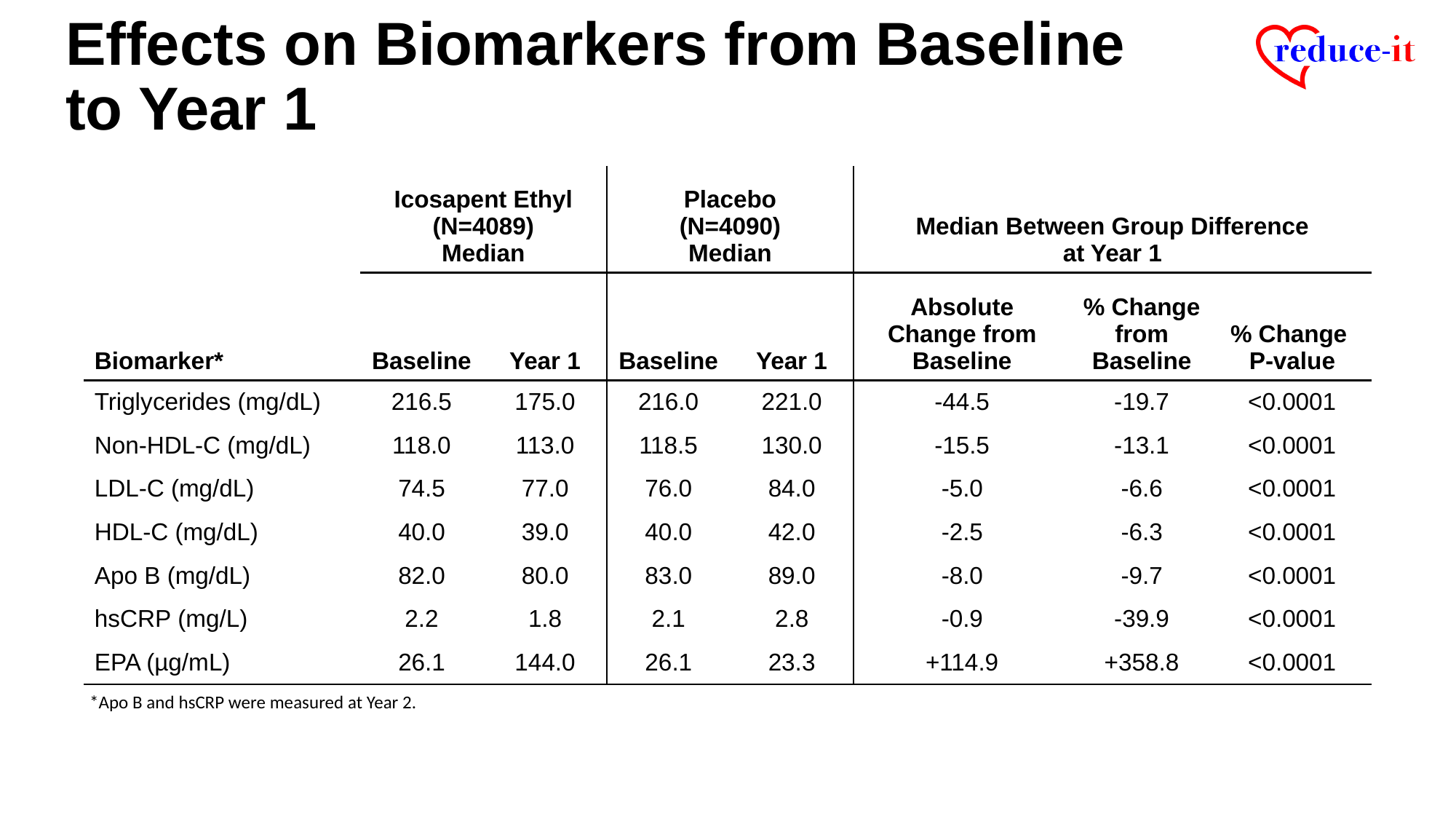

# Effects on Biomarkers from Baseline to Year 1
| Biomarker\* | Icosapent Ethyl (N=4089) Median |  | Placebo (N=4090) Median |  | Median Between Group Difference at Year 1 |  |  |
| --- | --- | --- | --- | --- | --- | --- | --- |
|  | Baseline | Year 1 | Baseline | Year 1 | Absolute Change from Baseline | % Change from Baseline | % Change  P-value |
| Triglycerides (mg/dL) | 216.5 | 175.0 | 216.0 | 221.0 | -44.5 | -19.7 | <0.0001 |
| Non-HDL-C (mg/dL) | 118.0 | 113.0 | 118.5 | 130.0 | -15.5 | -13.1 | <0.0001 |
| LDL-C (mg/dL) | 74.5 | 77.0 | 76.0 | 84.0 | -5.0 | -6.6 | <0.0001 |
| HDL-C (mg/dL) | 40.0 | 39.0 | 40.0 | 42.0 | -2.5 | -6.3 | <0.0001 |
| Apo B (mg/dL) | 82.0 | 80.0 | 83.0 | 89.0 | -8.0 | -9.7 | <0.0001 |
| hsCRP (mg/L) | 2.2 | 1.8 | 2.1 | 2.8 | -0.9 | -39.9 | <0.0001 |
| EPA (µg/mL) | 26.1 | 144.0 | 26.1 | 23.3 | +114.9 | +358.8 | <0.0001 |
*Apo B and hsCRP were measured at Year 2.